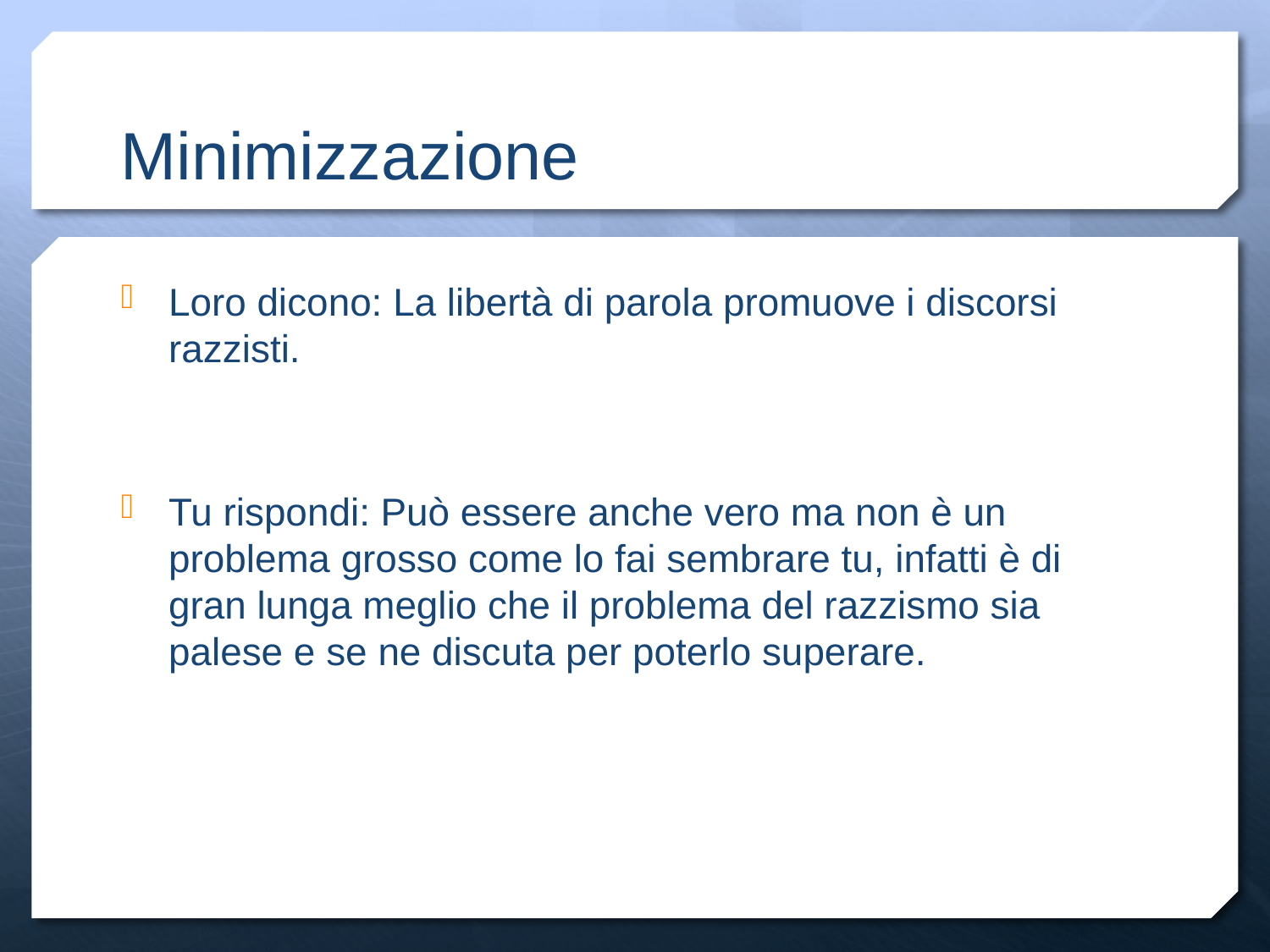

# Minimizzazione
Loro dicono: La libertà di parola promuove i discorsi razzisti.

Tu rispondi: Può essere anche vero ma non è un problema grosso come lo fai sembrare tu, infatti è di gran lunga meglio che il problema del razzismo sia palese e se ne discuta per poterlo superare.